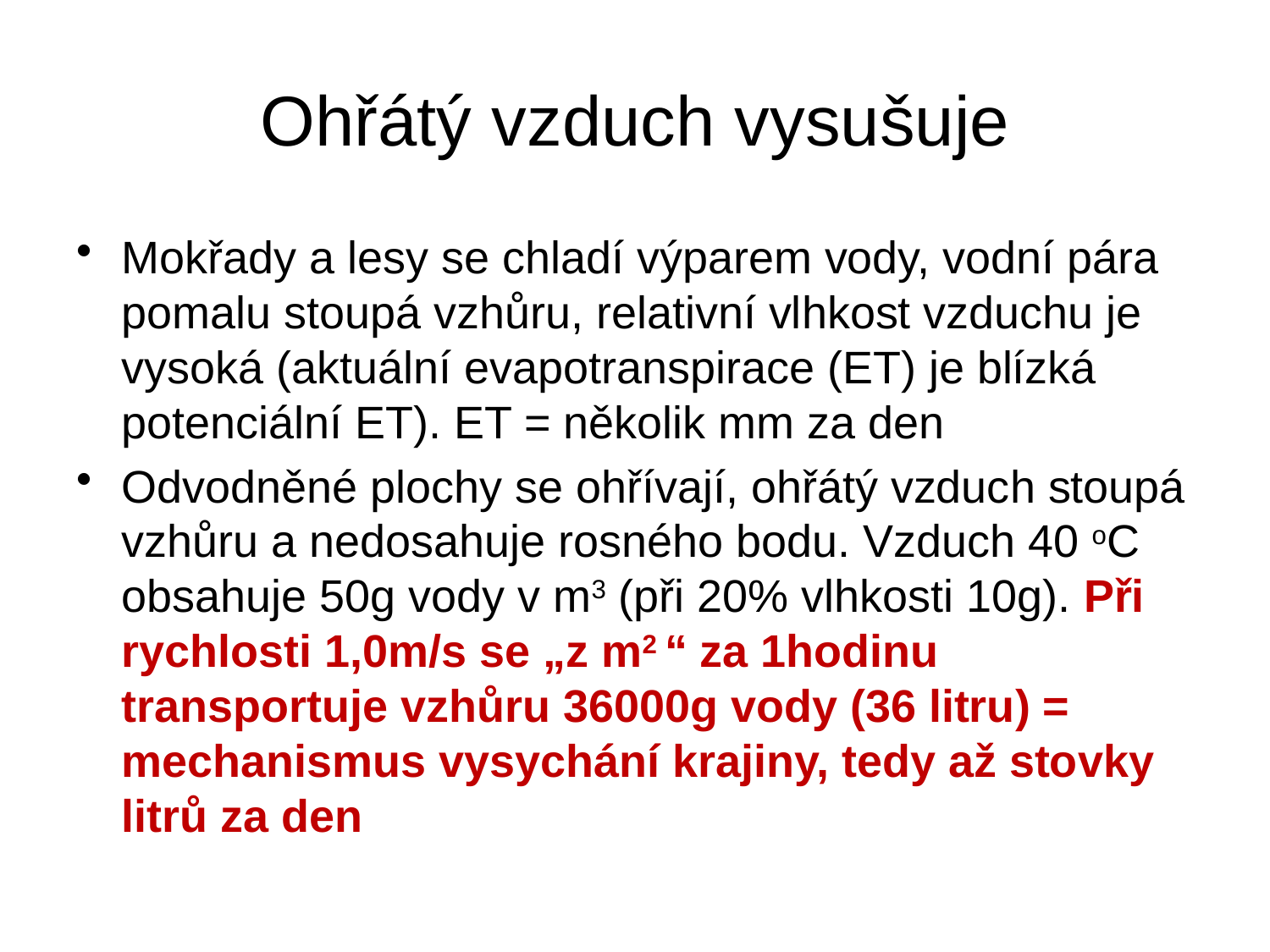

# Ohřátý vzduch vysušuje
Mokřady a lesy se chladí výparem vody, vodní pára pomalu stoupá vzhůru, relativní vlhkost vzduchu je vysoká (aktuální evapotranspirace (ET) je blízká potenciální ET). ET = několik mm za den
Odvodněné plochy se ohřívají, ohřátý vzduch stoupá vzhůru a nedosahuje rosného bodu. Vzduch 40 oC  obsahuje 50g vody v m3 (při 20% vlhkosti 10g). Při rychlosti 1,0m/s se „z m2 “ za 1hodinu transportuje vzhůru 36000g vody (36 litru) = mechanismus vysychání krajiny, tedy až stovky litrů za den